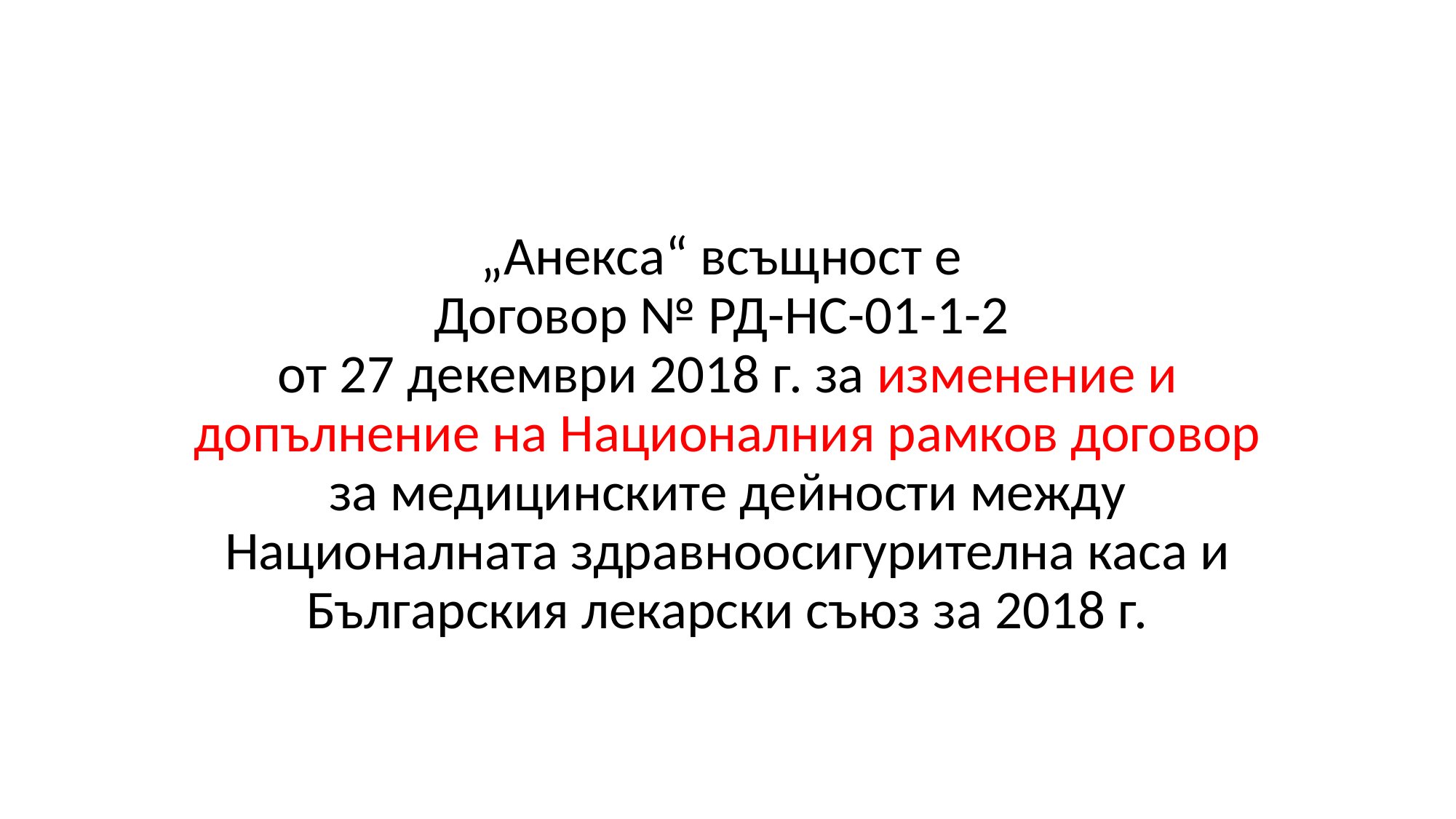

# „Анекса“ всъщност е Договор № РД-НС-01-1-2 от 27 декември 2018 г. за изменение и допълнение на Националния рамков договор за медицинските дейности между Националната здравноосигурителна каса и Българския лекарски съюз за 2018 г.